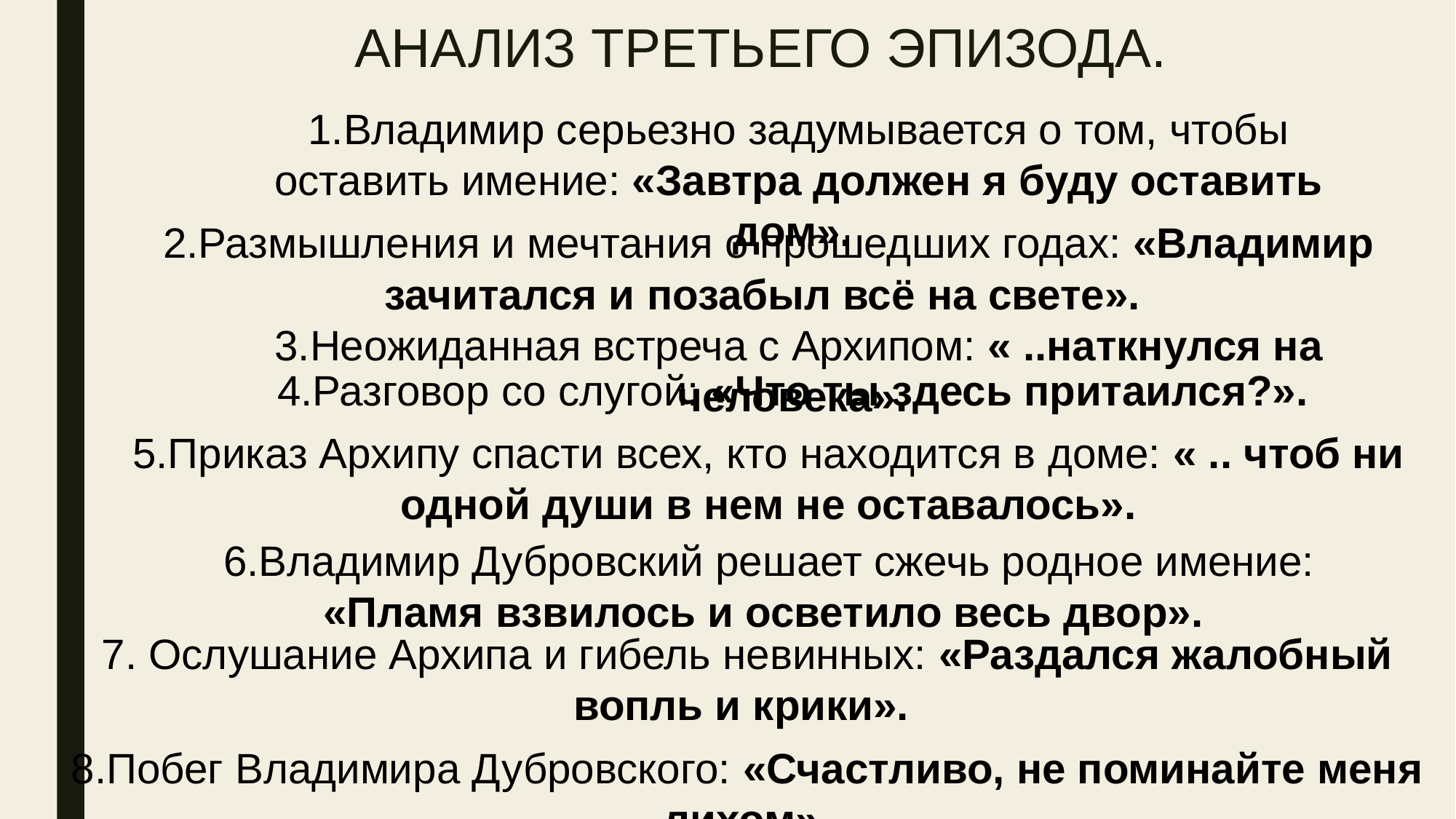

# АНАЛИЗ ТРЕТЬЕГО ЭПИЗОДА.
1.Владимир серьезно задумывается о том, чтобы оставить имение: «Завтра должен я буду оставить дом».
2.Размышления и мечтания о прошедших годах: «Владимир зачитался и позабыл всё на свете».
3.Неожиданная встреча с Архипом: « ..наткнулся на человека».
4.Разговор со слугой: «Что ты здесь притаился?».
5.Приказ Архипу спасти всех, кто находится в доме: « .. чтоб ни одной души в нем не оставалось».
6.Владимир Дубровский решает сжечь родное имение: «Пламя взвилось и осветило весь двор».
7. Ослушание Архипа и гибель невинных: «Раздался жалобный вопль и крики».
8.Побег Владимира Дубровского: «Счастливо, не поминайте меня лихом».